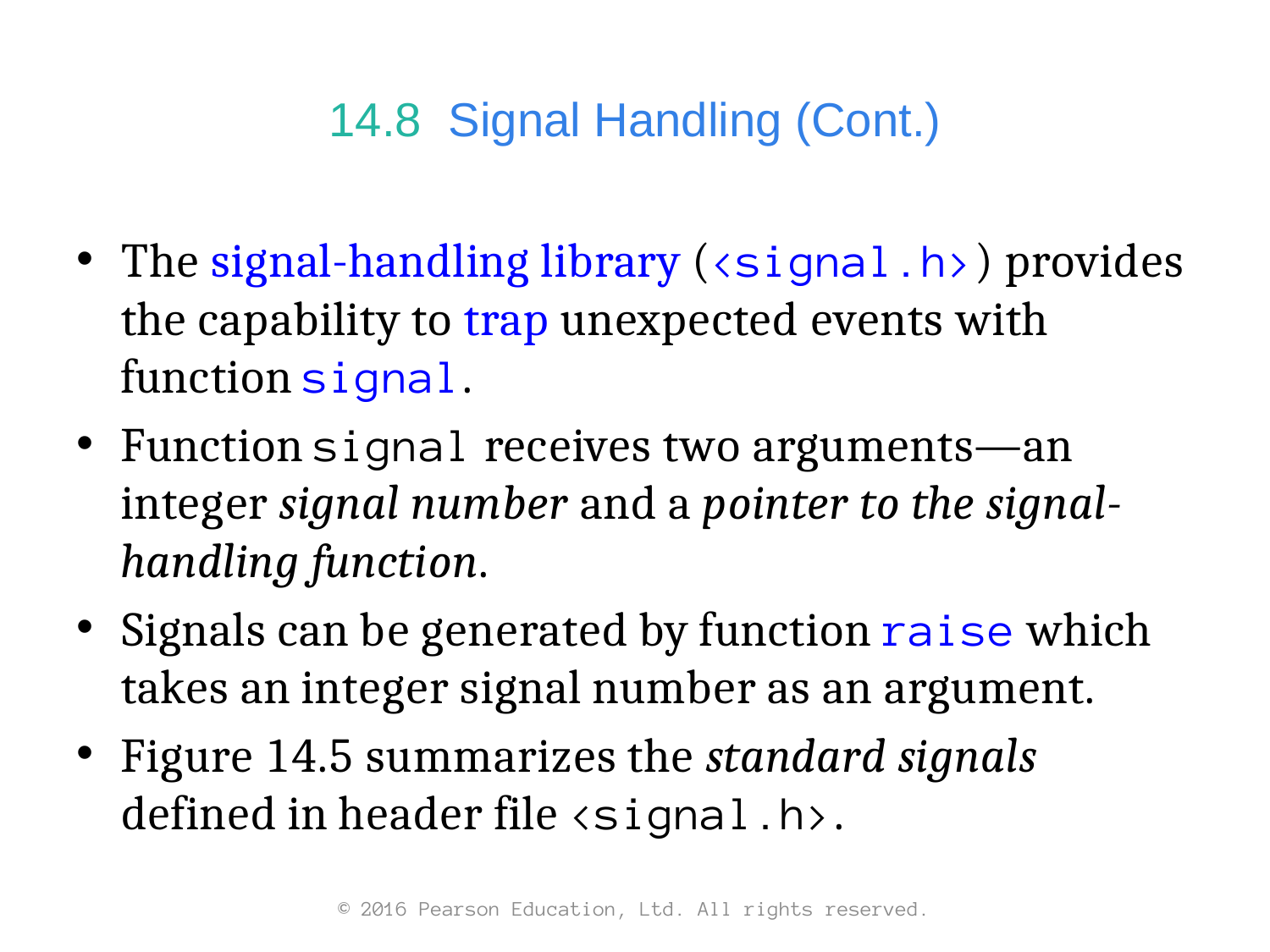

# 14.8  Signal Handling (Cont.)
The signal-handling library (<signal.h>) provides the capability to trap unexpected events with function signal.
Function signal receives two arguments—an integer signal number and a pointer to the signal-handling function.
Signals can be generated by function raise which takes an integer signal number as an argument.
Figure 14.5 summarizes the standard signals defined in header file <signal.h>.
© 2016 Pearson Education, Ltd. All rights reserved.